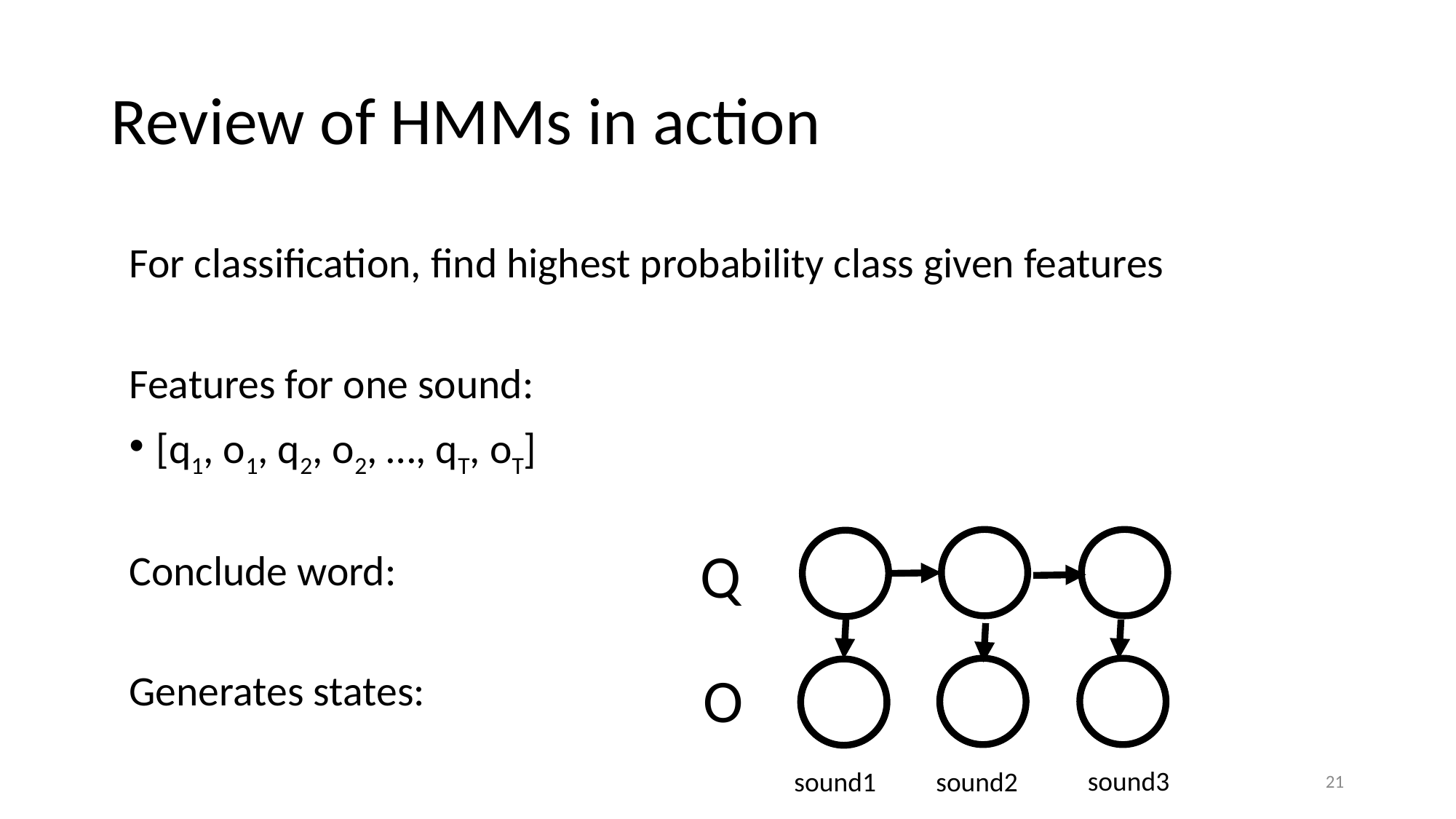

# Review of HMMs in action
For classification, find highest probability class given features

Features for one sound:
[q1, o1, q2, o2, …, qT, oT]

Conclude word:

Generates states:

Q
O

sound3
sound1
sound2
21